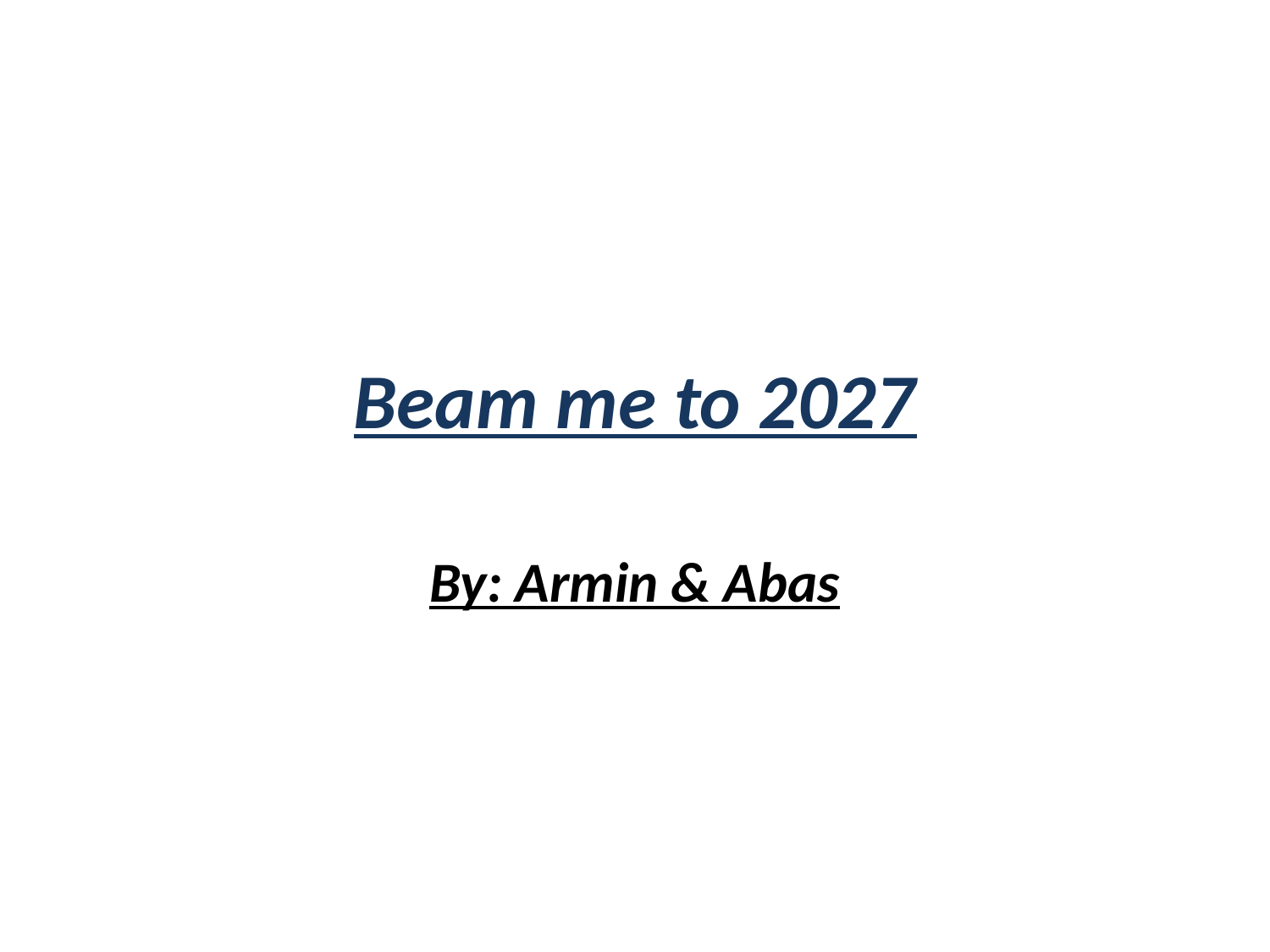

# Beam me to 2027
By: Armin & Abas